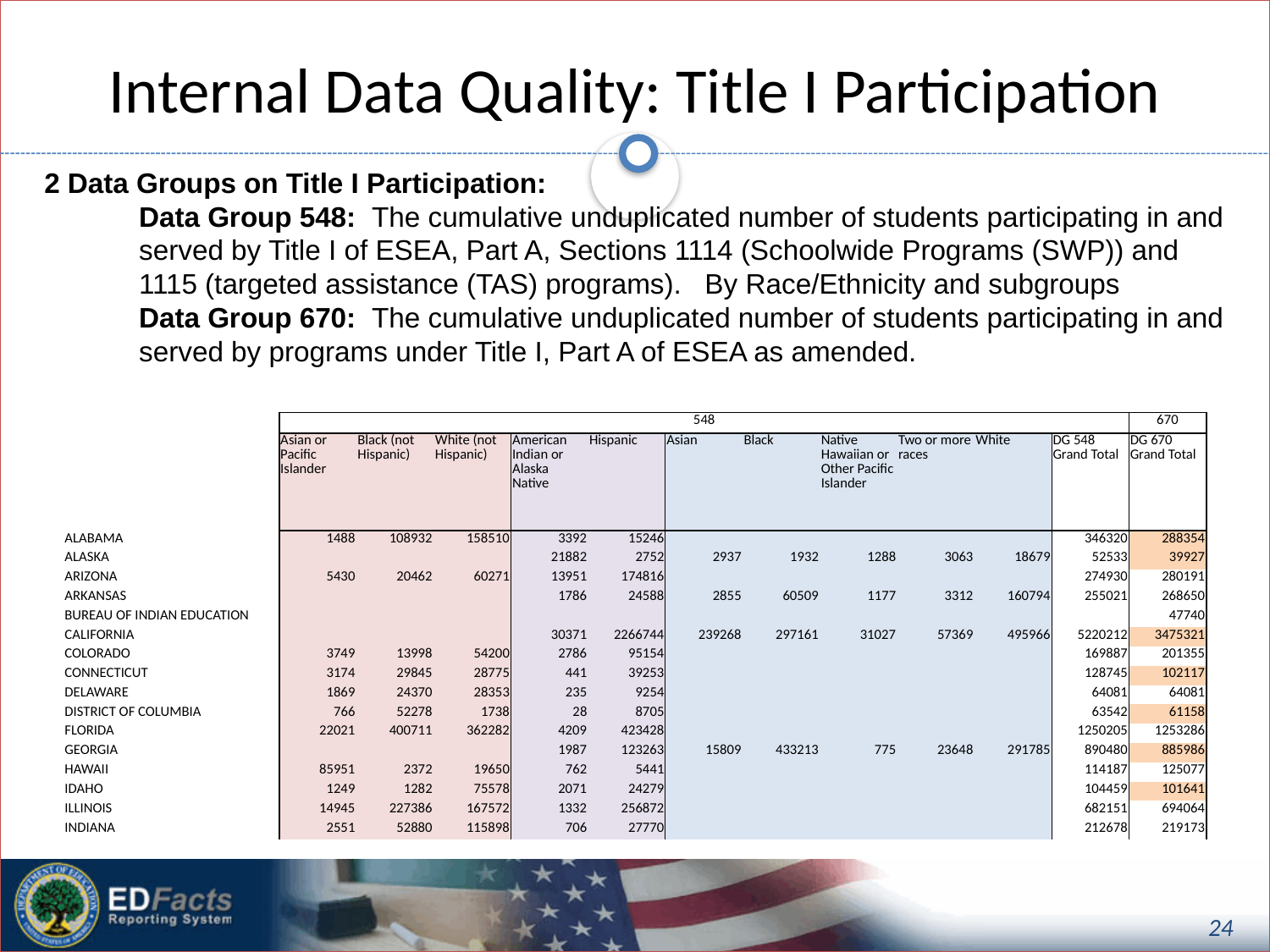

# Internal Data Quality: Title I Participation
2 Data Groups on Title I Participation:
	Data Group 548:  The cumulative unduplicated number of students participating in and served by Title I of ESEA, Part A, Sections 1114 (Schoolwide Programs (SWP)) and 1115 (targeted assistance (TAS) programs).   By Race/Ethnicity and subgroups
	Data Group 670:  The cumulative unduplicated number of students participating in and served by programs under Title I, Part A of ESEA as amended.
|  | 548 |  |  |  |  |  |  |  |  |  |  | 670 |
| --- | --- | --- | --- | --- | --- | --- | --- | --- | --- | --- | --- | --- |
|  | Asian or Pacific Islander | Black (not Hispanic) | White (not Hispanic) | American Indian or Alaska Native | Hispanic | Asian | Black | Native Hawaiian or Other Pacific Islander | Two or more races | White | DG 548 Grand Total | DG 670 Grand Total |
| ALABAMA | 1488 | 108932 | 158510 | 3392 | 15246 |  |  |  |  |  | 346320 | 288354 |
| ALASKA |  |  |  | 21882 | 2752 | 2937 | 1932 | 1288 | 3063 | 18679 | 52533 | 39927 |
| ARIZONA | 5430 | 20462 | 60271 | 13951 | 174816 |  |  |  |  |  | 274930 | 280191 |
| ARKANSAS |  |  |  | 1786 | 24588 | 2855 | 60509 | 1177 | 3312 | 160794 | 255021 | 268650 |
| BUREAU OF INDIAN EDUCATION |  |  |  |  |  |  |  |  |  |  |  | 47740 |
| CALIFORNIA |  |  |  | 30371 | 2266744 | 239268 | 297161 | 31027 | 57369 | 495966 | 5220212 | 3475321 |
| COLORADO | 3749 | 13998 | 54200 | 2786 | 95154 |  |  |  |  |  | 169887 | 201355 |
| CONNECTICUT | 3174 | 29845 | 28775 | 441 | 39253 |  |  |  |  |  | 128745 | 102117 |
| DELAWARE | 1869 | 24370 | 28353 | 235 | 9254 |  |  |  |  |  | 64081 | 64081 |
| DISTRICT OF COLUMBIA | 766 | 52278 | 1738 | 28 | 8705 |  |  |  |  |  | 63542 | 61158 |
| FLORIDA | 22021 | 400711 | 362282 | 4209 | 423428 |  |  |  |  |  | 1250205 | 1253286 |
| GEORGIA |  |  |  | 1987 | 123263 | 15809 | 433213 | 775 | 23648 | 291785 | 890480 | 885986 |
| HAWAII | 85951 | 2372 | 19650 | 762 | 5441 |  |  |  |  |  | 114187 | 125077 |
| IDAHO | 1249 | 1282 | 75578 | 2071 | 24279 |  |  |  |  |  | 104459 | 101641 |
| ILLINOIS | 14945 | 227386 | 167572 | 1332 | 256872 |  |  |  |  |  | 682151 | 694064 |
| INDIANA | 2551 | 52880 | 115898 | 706 | 27770 |  |  |  |  |  | 212678 | 219173 |